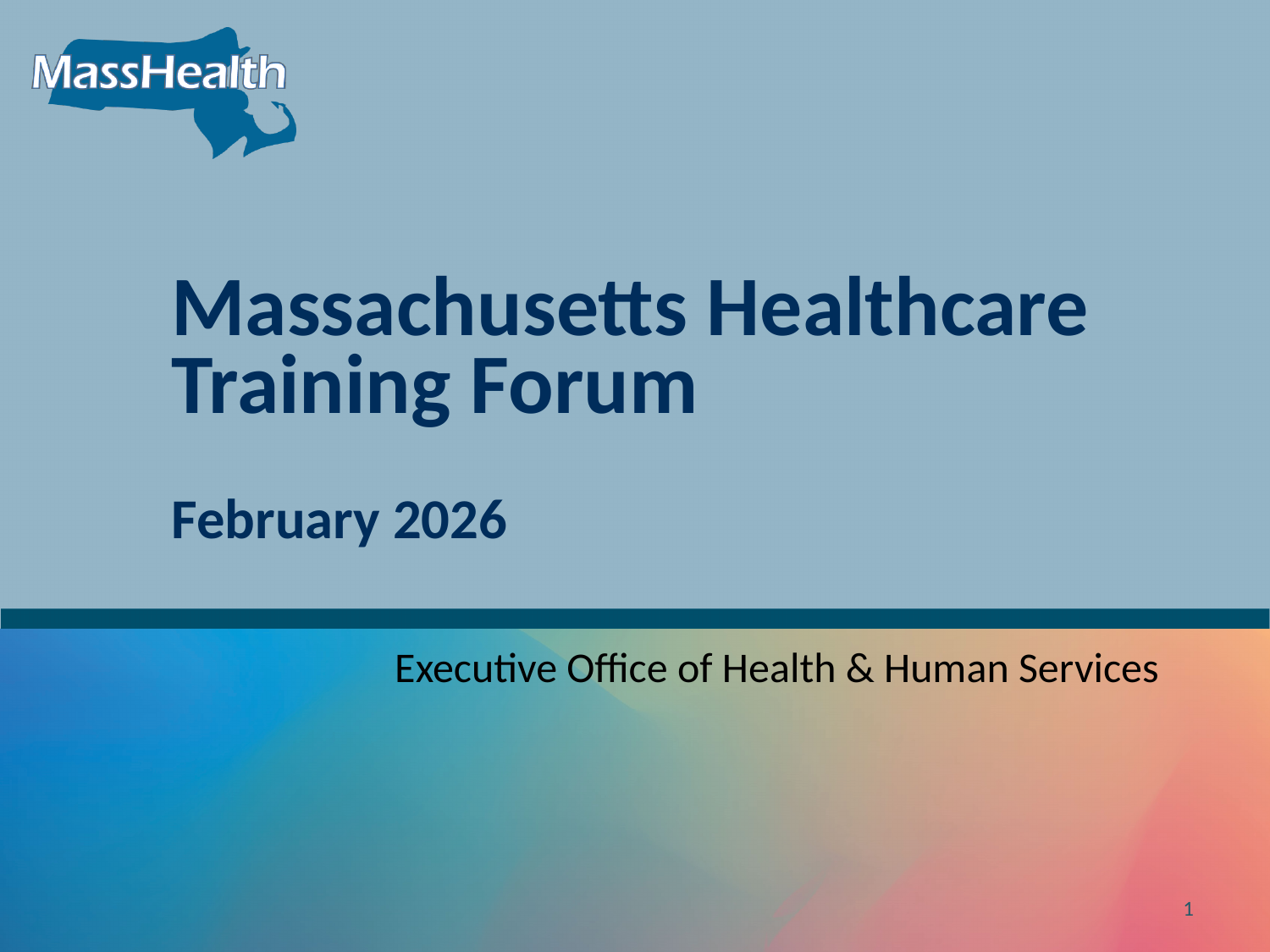

# Massachusetts Healthcare Training Forum
February 2026
Executive Office of Health & Human Services
1